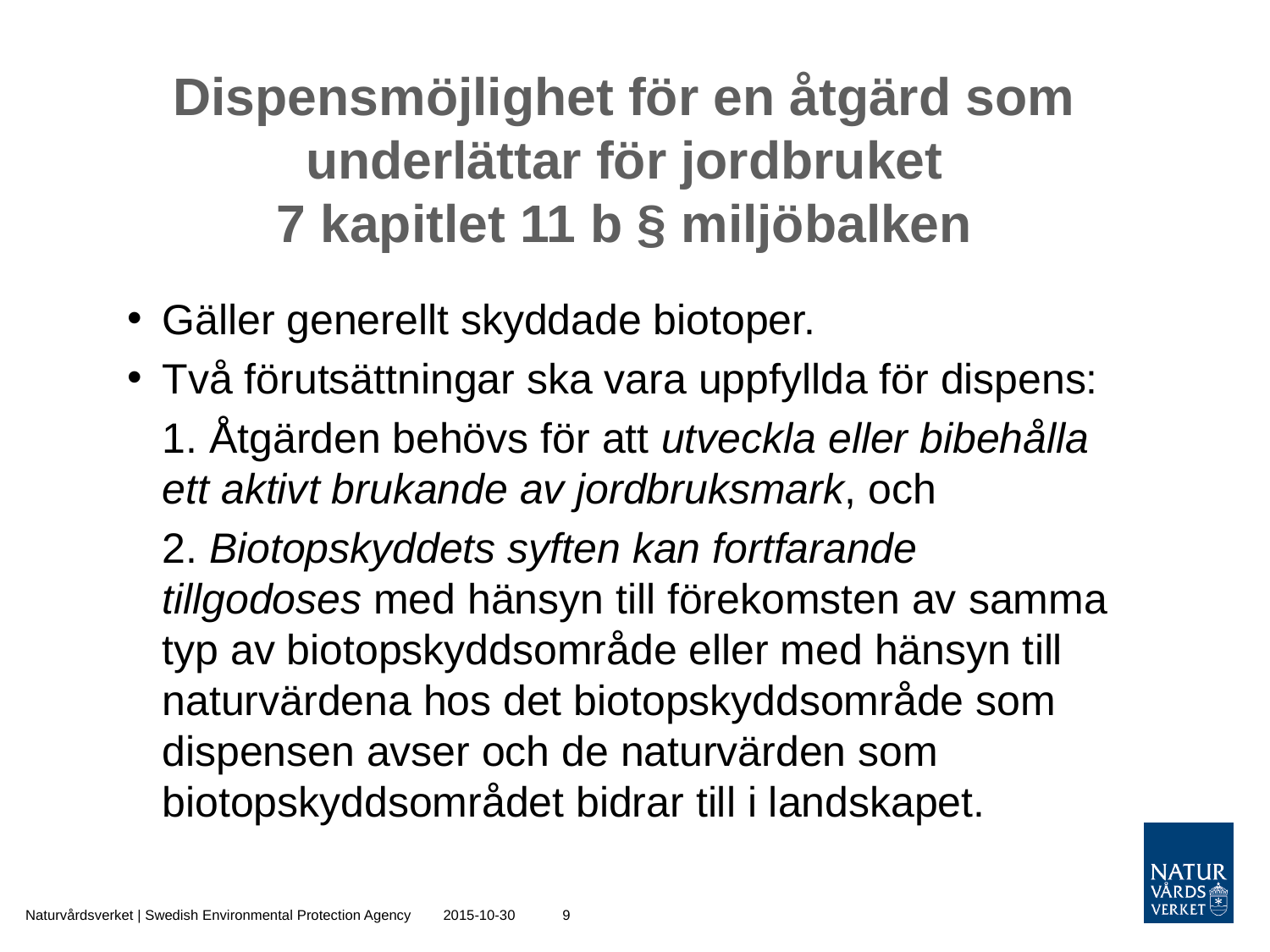

# Dispensmöjlighet för en åtgärd som underlättar för jordbruket 7 kapitlet 11 b § miljöbalken
Gäller generellt skyddade biotoper.
Två förutsättningar ska vara uppfyllda för dispens:
	1. Åtgärden behövs för att utveckla eller bibehålla ett aktivt brukande av jordbruksmark, och
	2. Biotopskyddets syften kan fortfarande tillgodoses med hänsyn till förekomsten av samma typ av biotopskyddsområde eller med hänsyn till naturvärdena hos det biotopskyddsområde som dispensen avser och de naturvärden som biotopskyddsområdet bidrar till i landskapet.
Naturvårdsverket | Swedish Environmental Protection Agency
2015-10-30
9